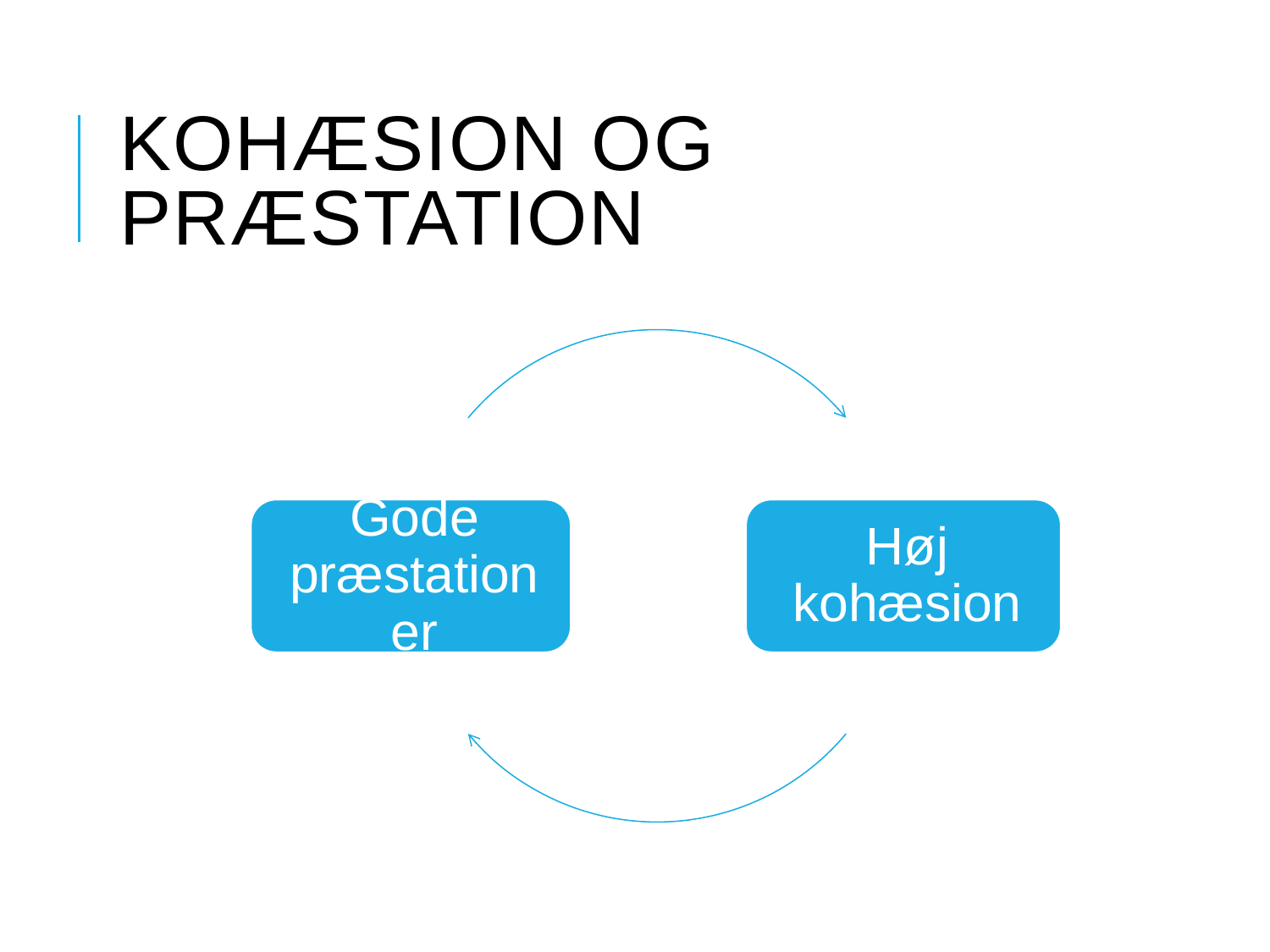

# Kohæsion og præstation
Gode præstationer
Høj kohæsion